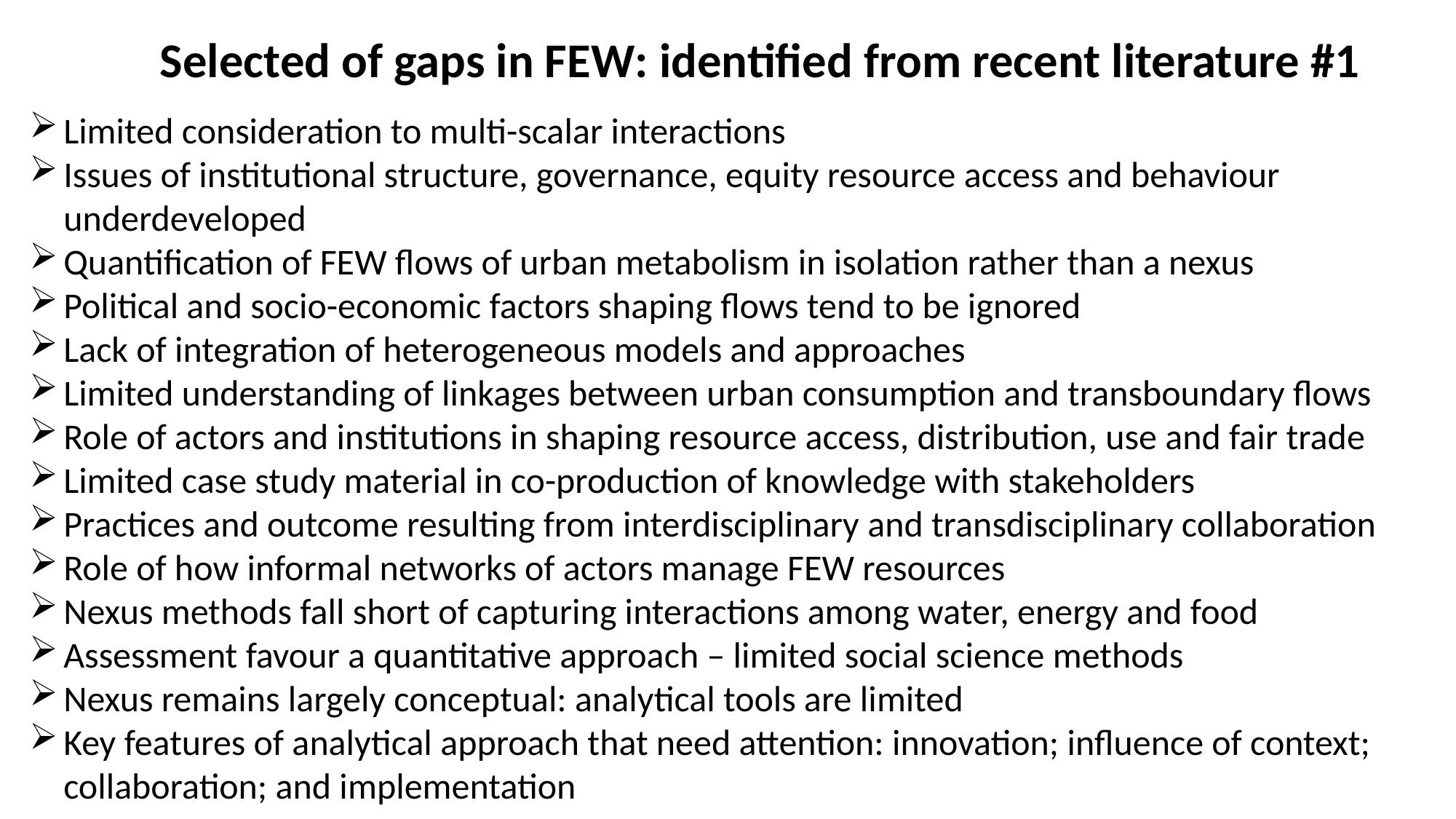

Selected of gaps in FEW: identified from recent literature #1
Limited consideration to multi-scalar interactions
Issues of institutional structure, governance, equity resource access and behaviour underdeveloped
Quantification of FEW flows of urban metabolism in isolation rather than a nexus
Political and socio-economic factors shaping flows tend to be ignored
Lack of integration of heterogeneous models and approaches
Limited understanding of linkages between urban consumption and transboundary flows
Role of actors and institutions in shaping resource access, distribution, use and fair trade
Limited case study material in co-production of knowledge with stakeholders
Practices and outcome resulting from interdisciplinary and transdisciplinary collaboration
Role of how informal networks of actors manage FEW resources
Nexus methods fall short of capturing interactions among water, energy and food
Assessment favour a quantitative approach – limited social science methods
Nexus remains largely conceptual: analytical tools are limited
Key features of analytical approach that need attention: innovation; influence of context; collaboration; and implementation